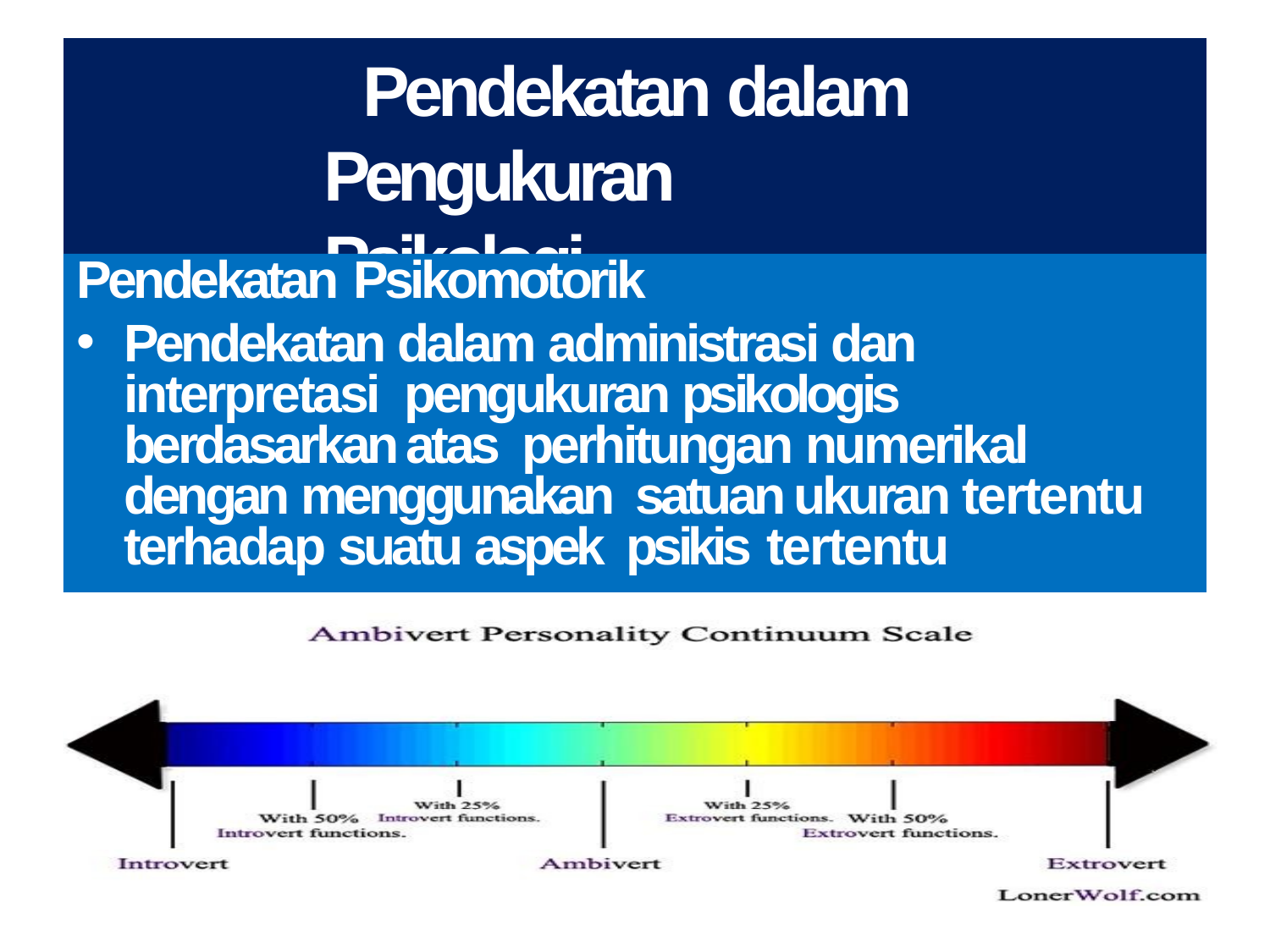

# Pendekatan dalam  Pengukuran Psikologi
Pendekatan Psikomotorik
Pendekatan dalam administrasi dan interpretasi  pengukuran psikologis berdasarkan atas  perhitungan numerikal dengan menggunakan  satuan ukuran tertentu terhadap suatu aspek  psikis tertentu